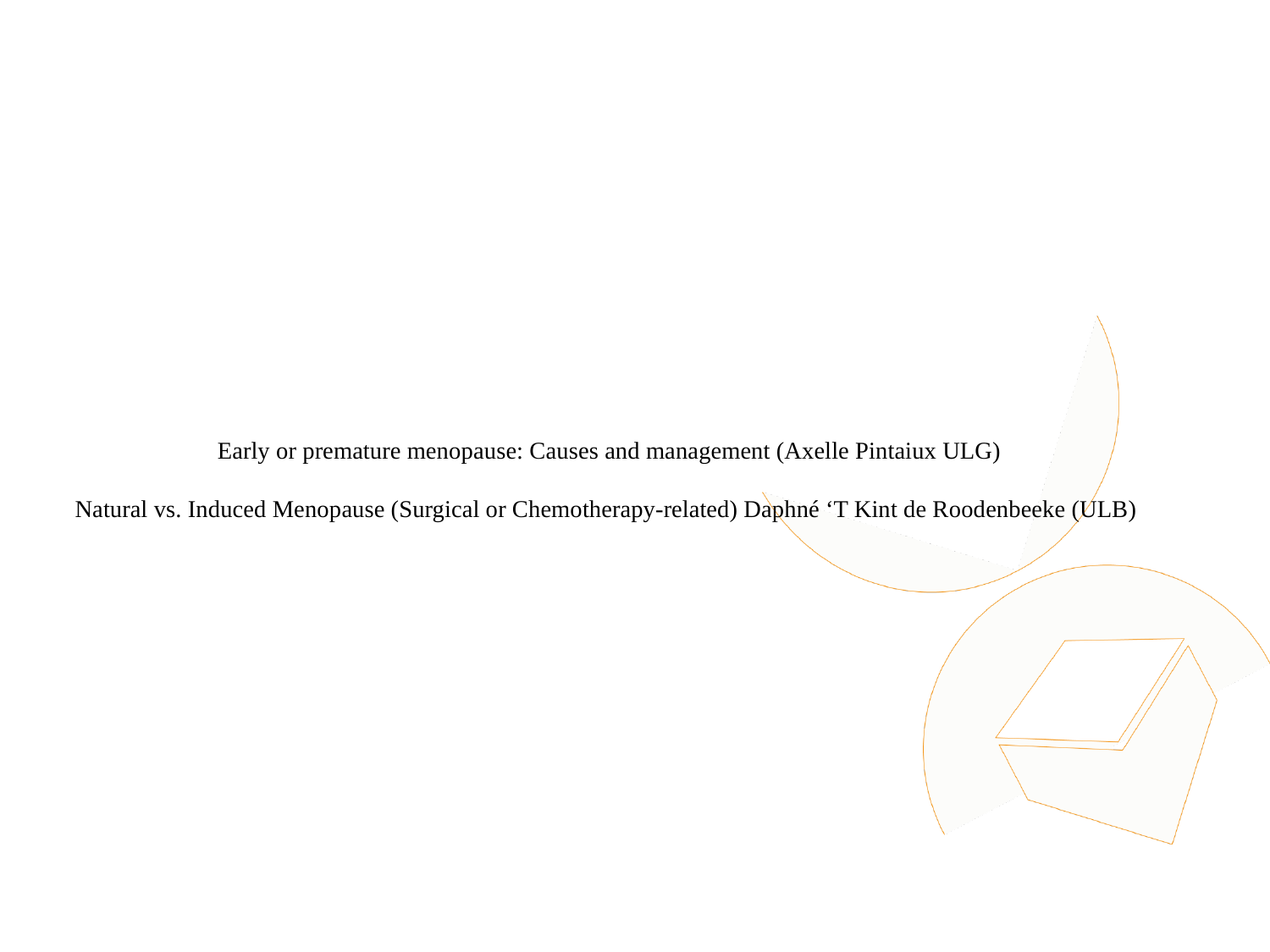

# Early or premature menopause: Causes and management (Axelle Pintaiux ULG) Natural vs. Induced Menopause (Surgical or Chemotherapy-related) Daphné ‘T Kint de Roodenbeeke (ULB)